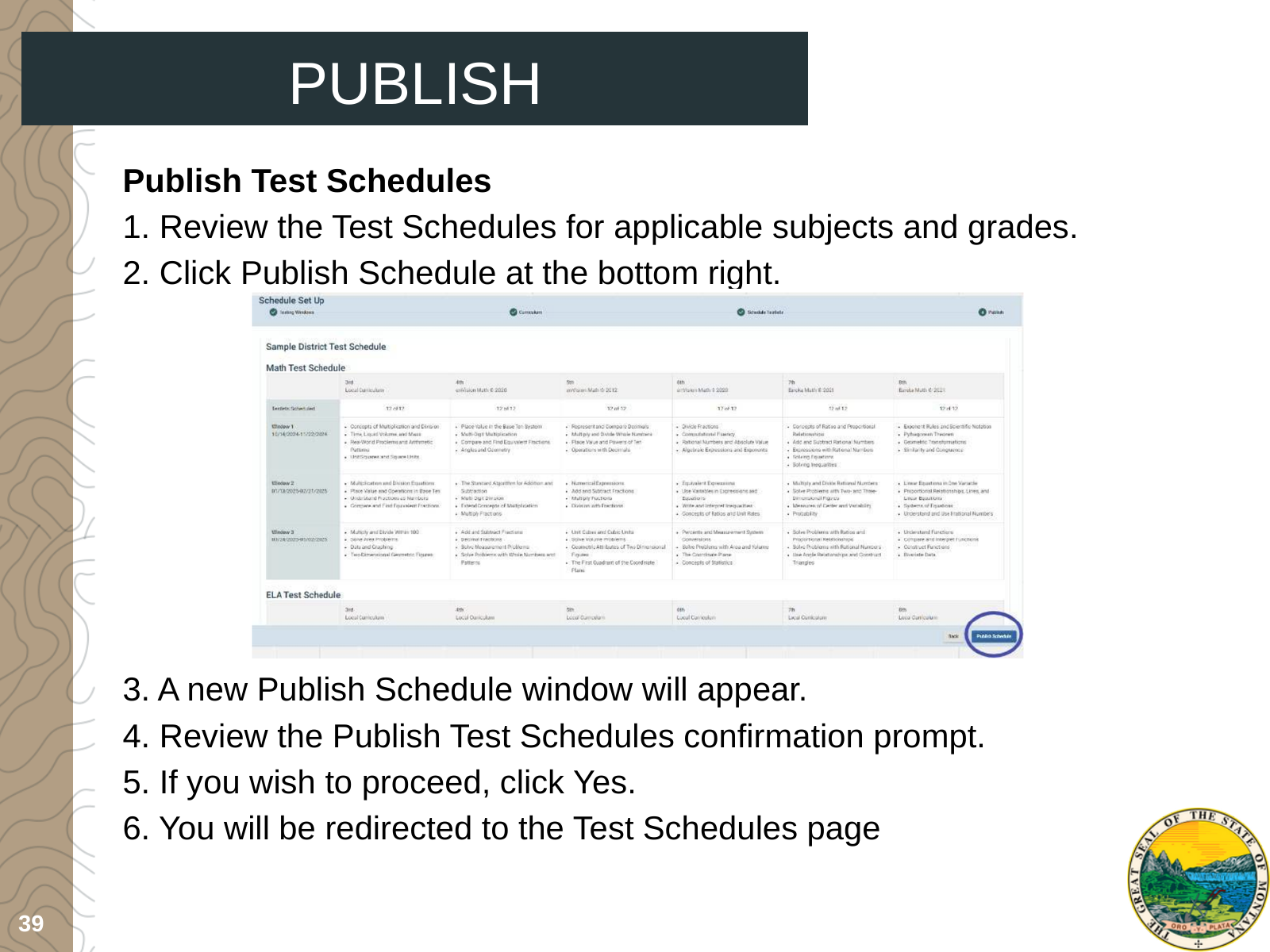

PUBLISH

Publish Test Schedules
1. Review the Test Schedules for applicable subjects and grades.
2. Click Publish Schedule at the bottom right.

3. A new Publish Schedule window will appear.
4. Review the Publish Test Schedules confirmation prompt.
5. If you wish to proceed, click Yes.
6. You will be redirected to the Test Schedules page

39